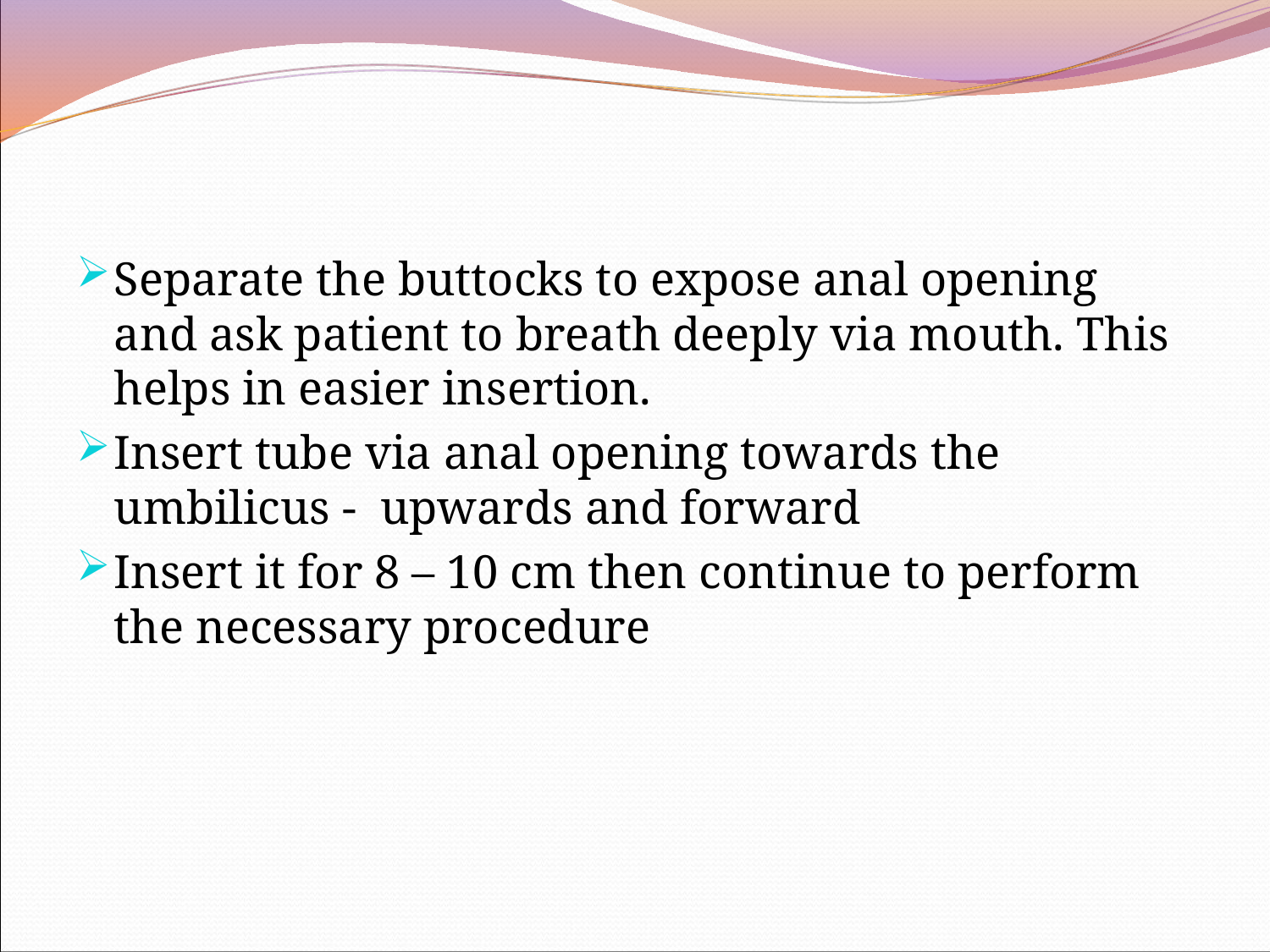

Separate the buttocks to expose anal opening and ask patient to breath deeply via mouth. This helps in easier insertion.
Insert tube via anal opening towards the umbilicus -  upwards and forward
Insert it for 8 – 10 cm then continue to perform the necessary procedure